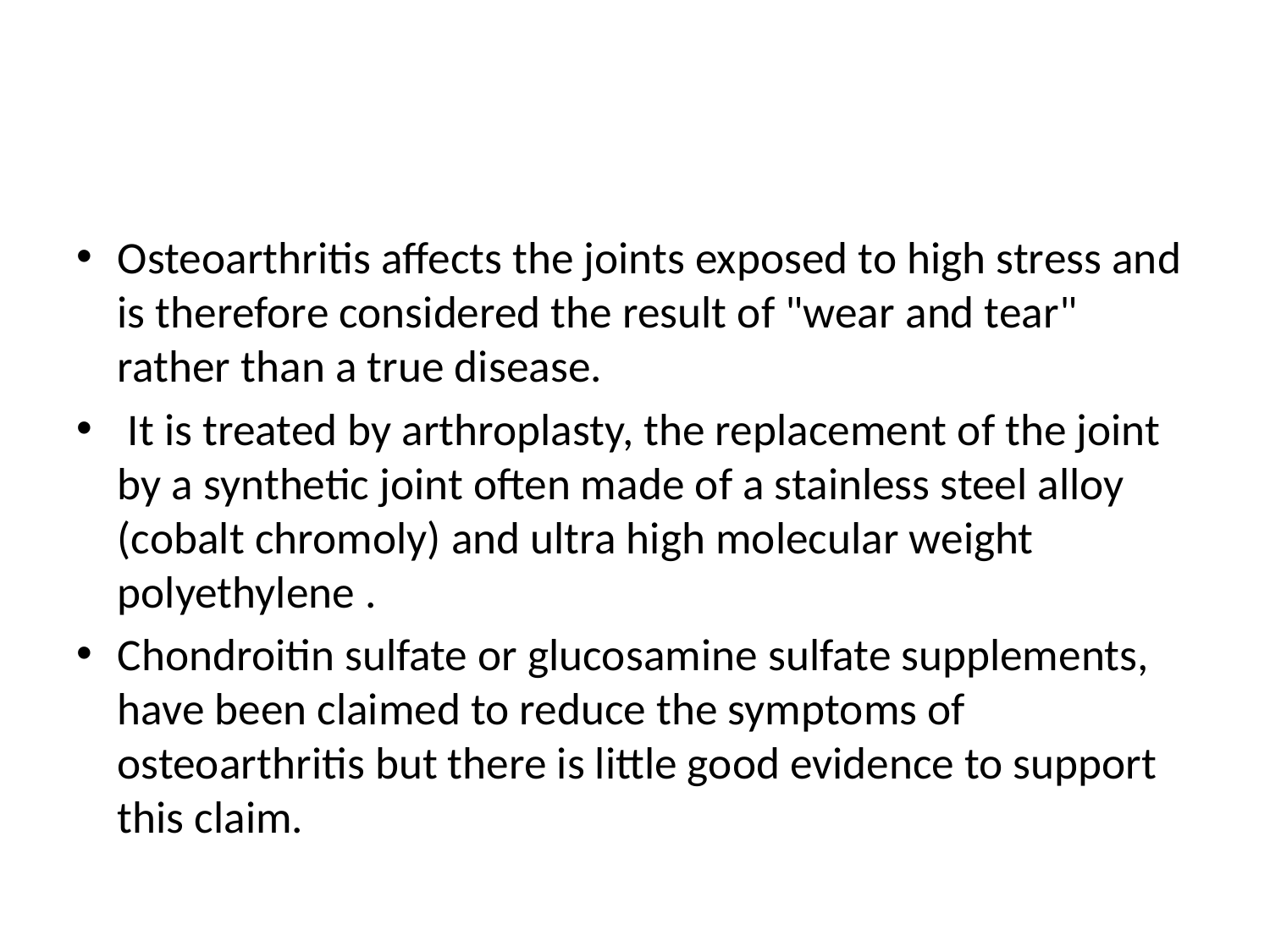

#
Osteoarthritis affects the joints exposed to high stress and is therefore considered the result of "wear and tear" rather than a true disease.
 It is treated by arthroplasty, the replacement of the joint by a synthetic joint often made of a stainless steel alloy (cobalt chromoly) and ultra high molecular weight polyethylene .
Chondroitin sulfate or glucosamine sulfate supplements, have been claimed to reduce the symptoms of osteoarthritis but there is little good evidence to support this claim.